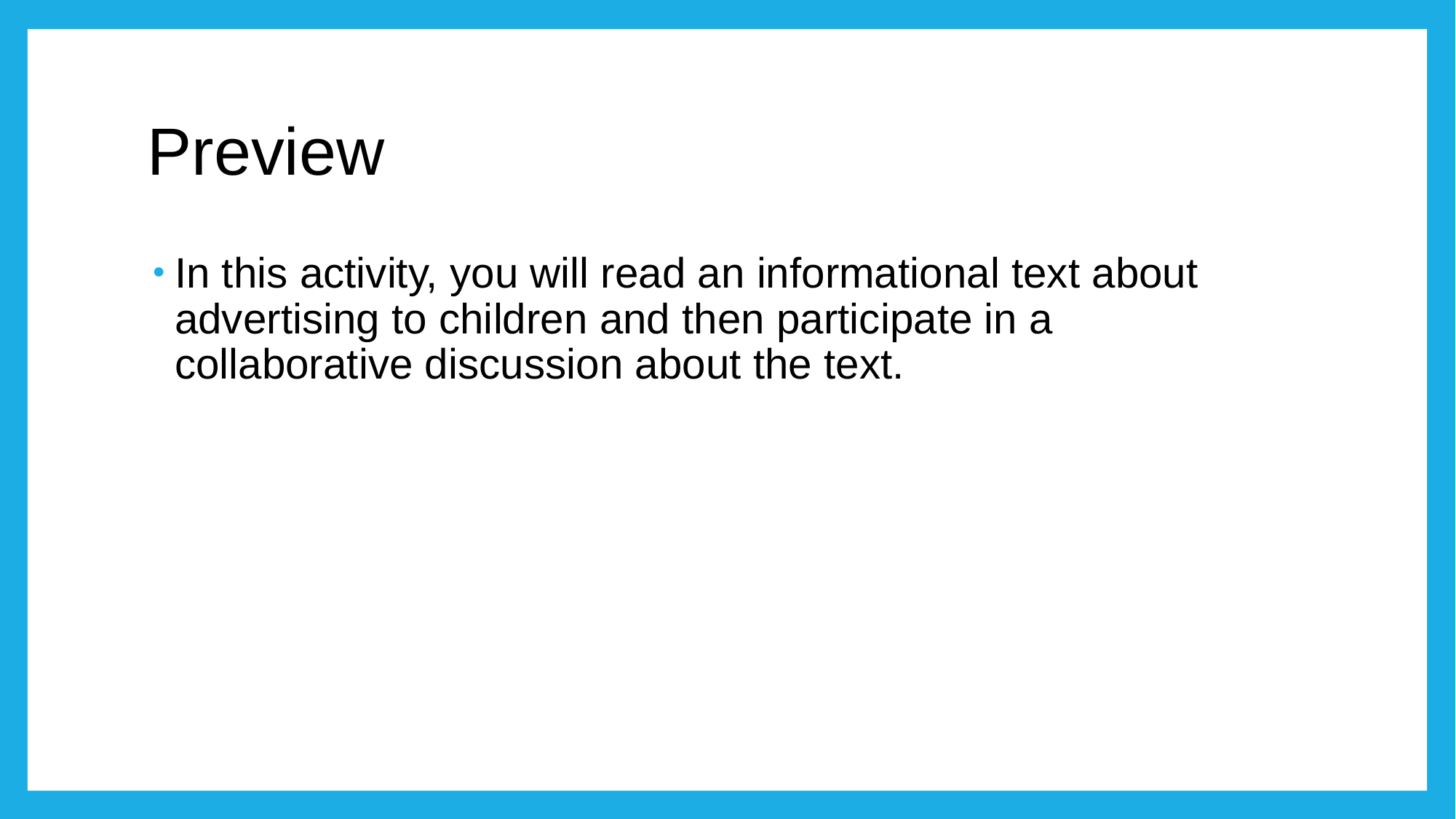

# Preview
In this activity, you will read an informational text about advertising to children and then participate in a collaborative discussion about the text.